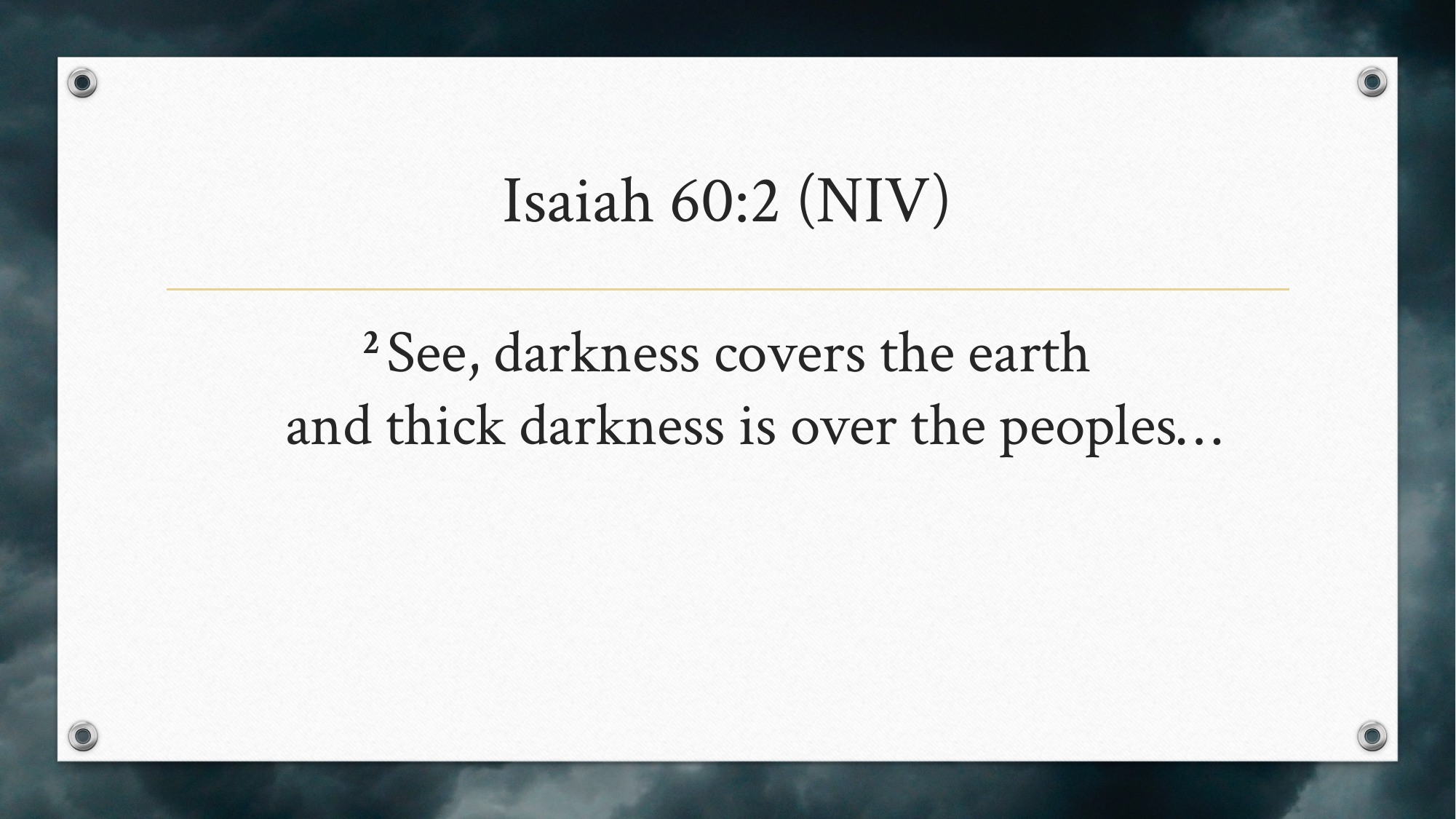

# Isaiah 60:2 (NIV)
2 See, darkness covers the earth
    and thick darkness is over the peoples…